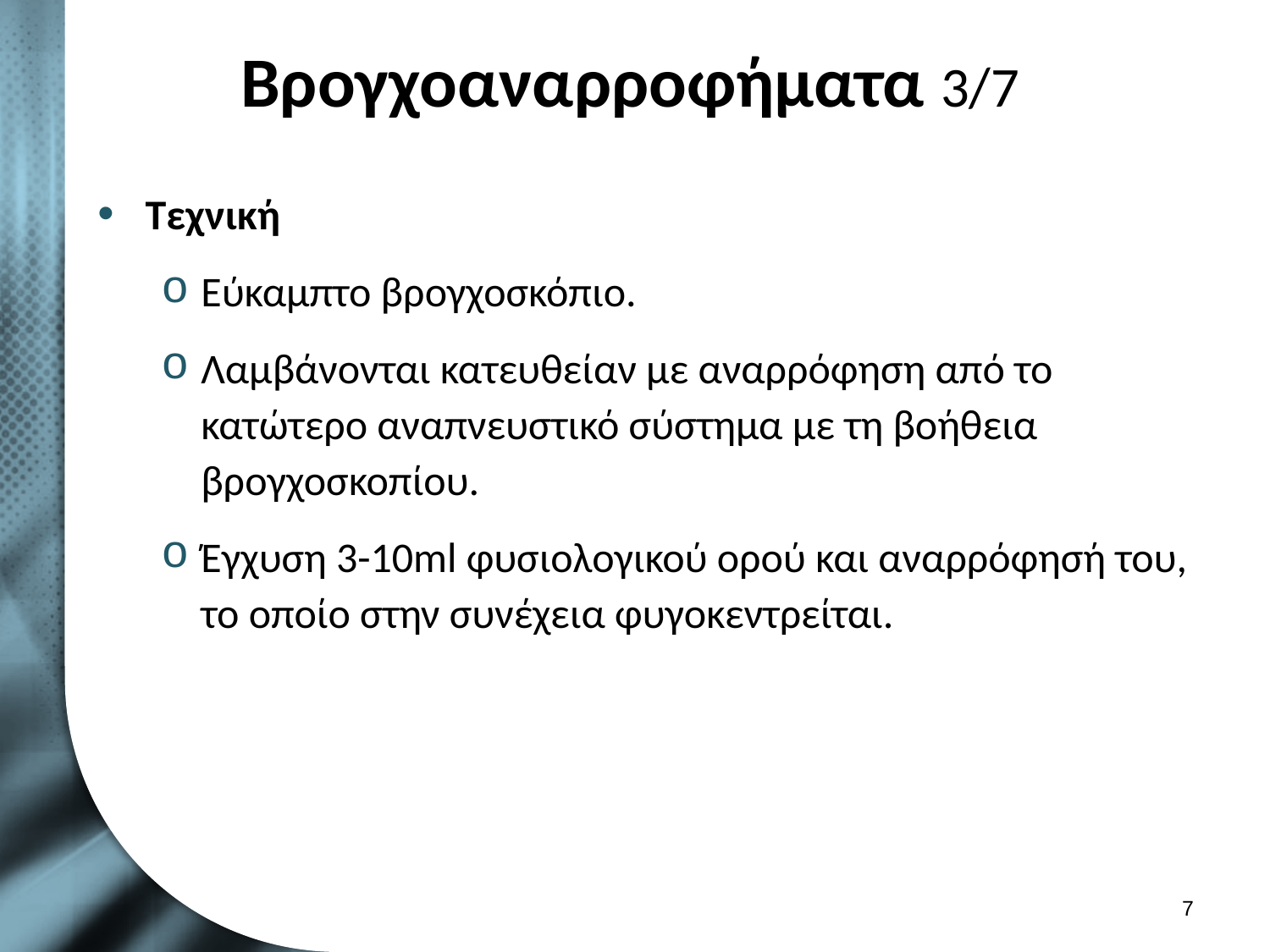

# Βρογχοαναρροφήματα 3/7
Τεχνική
Εύκαμπτο βρογχοσκόπιο.
Λαμβάνονται κατευθείαν με αναρρόφηση από το κατώτερο αναπνευστικό σύστημα με τη βοήθεια βρογχοσκοπίου.
Έγχυση 3-10ml φυσιολογικού ορού και αναρρόφησή του, το οποίο στην συνέχεια φυγοκεντρείται.
7